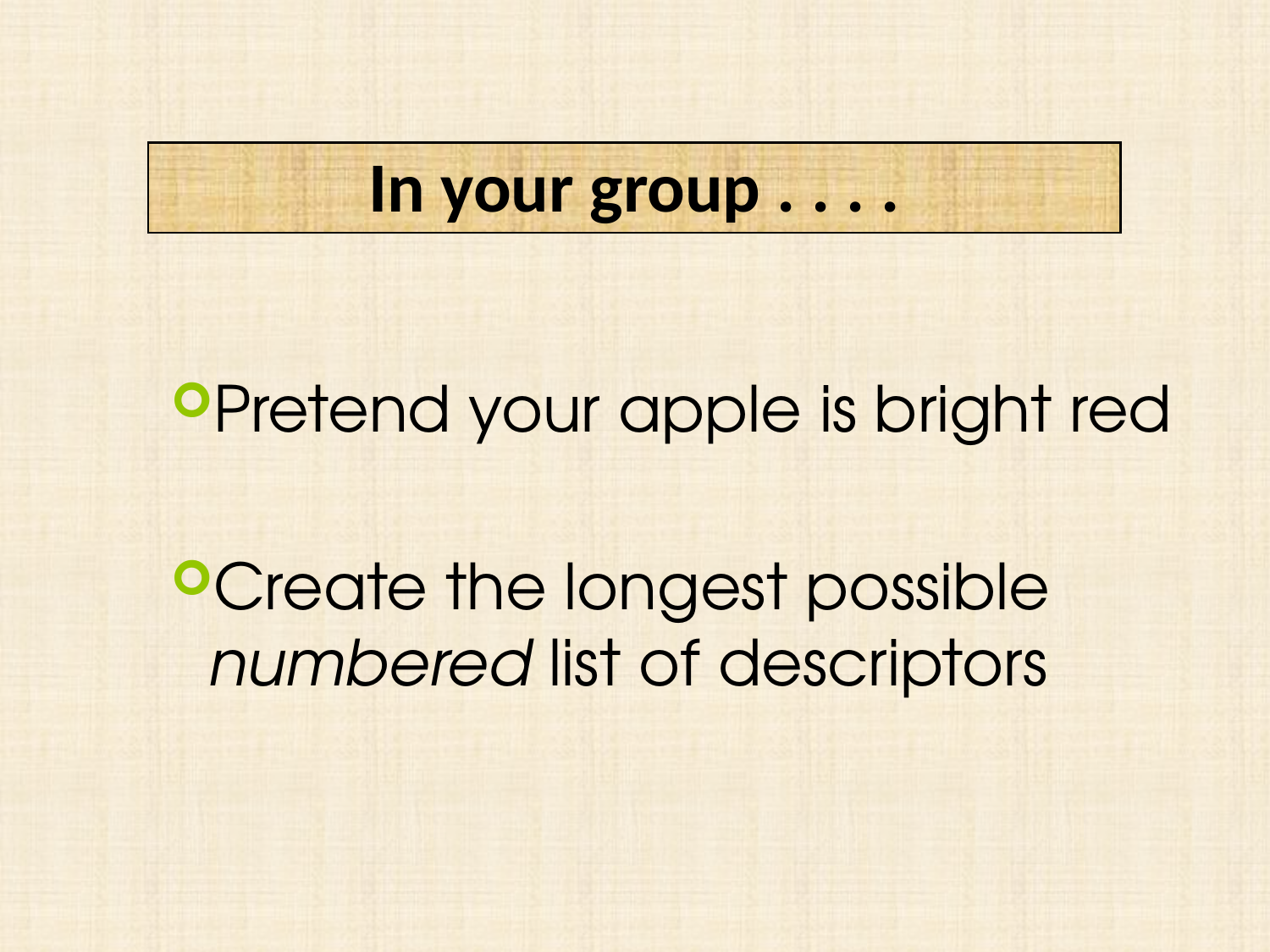

# In your group . . . .

Pretend your apple is bright red

Create the longest possible numbered list of descriptors